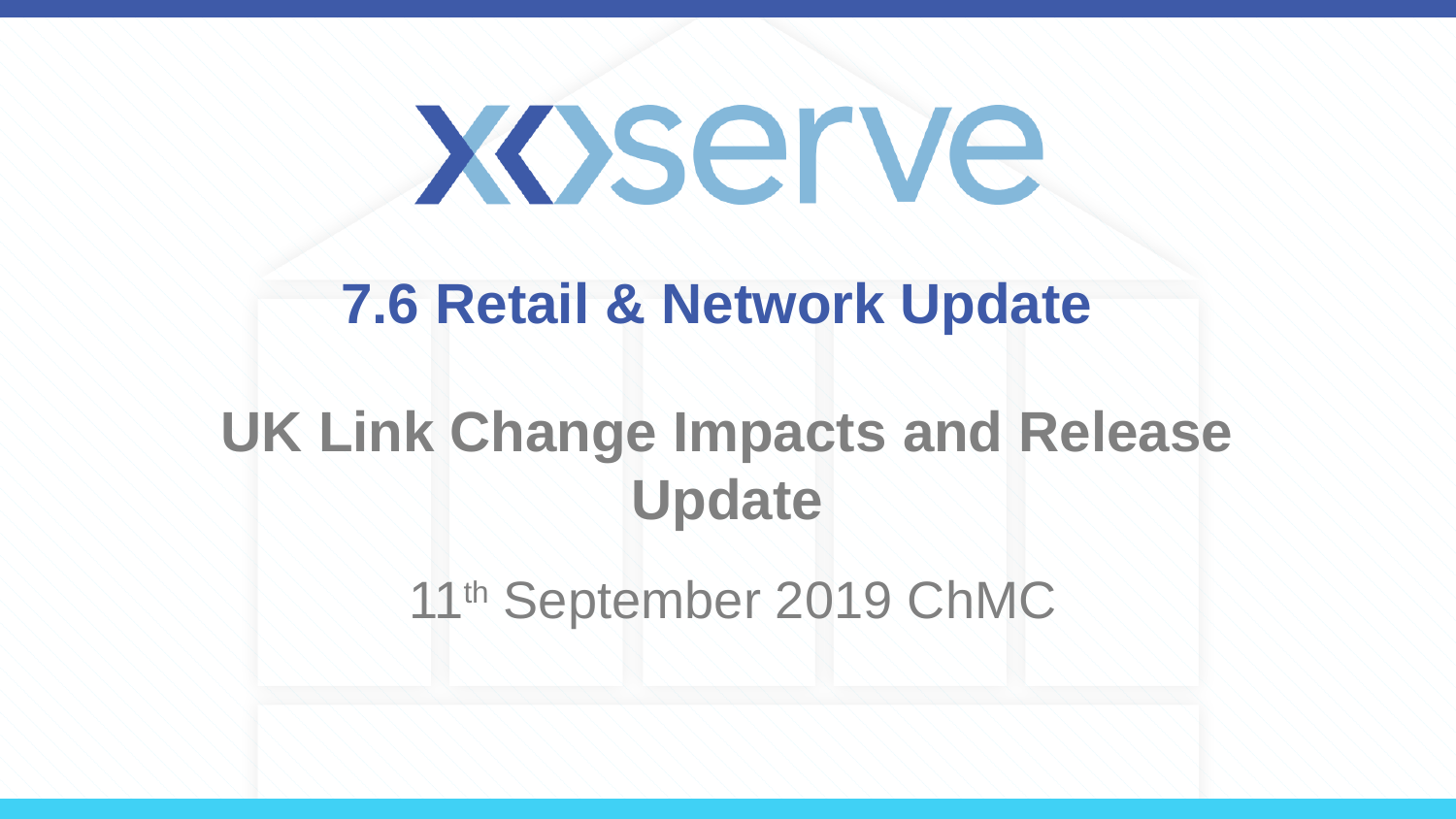

7.6 Retail & Network Update
# UK Link Change Impacts and Release Update
11th September 2019 ChMC